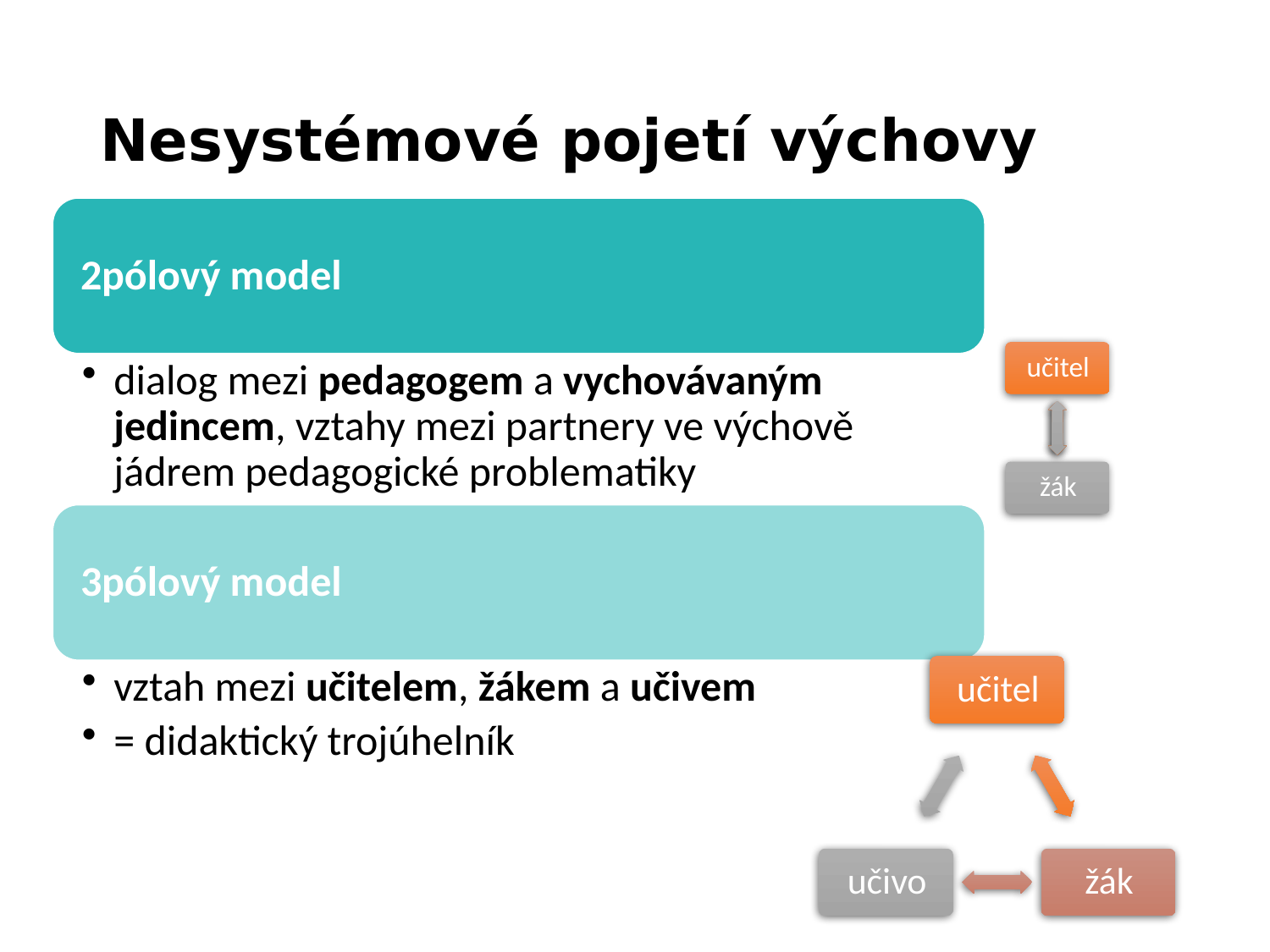

# Nesystémové pojetí výchovy
2pólový model
dialog mezi pedagogem a vychovávaným jedincem, vztahy mezi partnery ve výchově jádrem pedagogické problematiky
3pólový model
vztah mezi učitelem, žákem a učivem
= didaktický trojúhelník
učitel

žák

učitel

žák

učivo